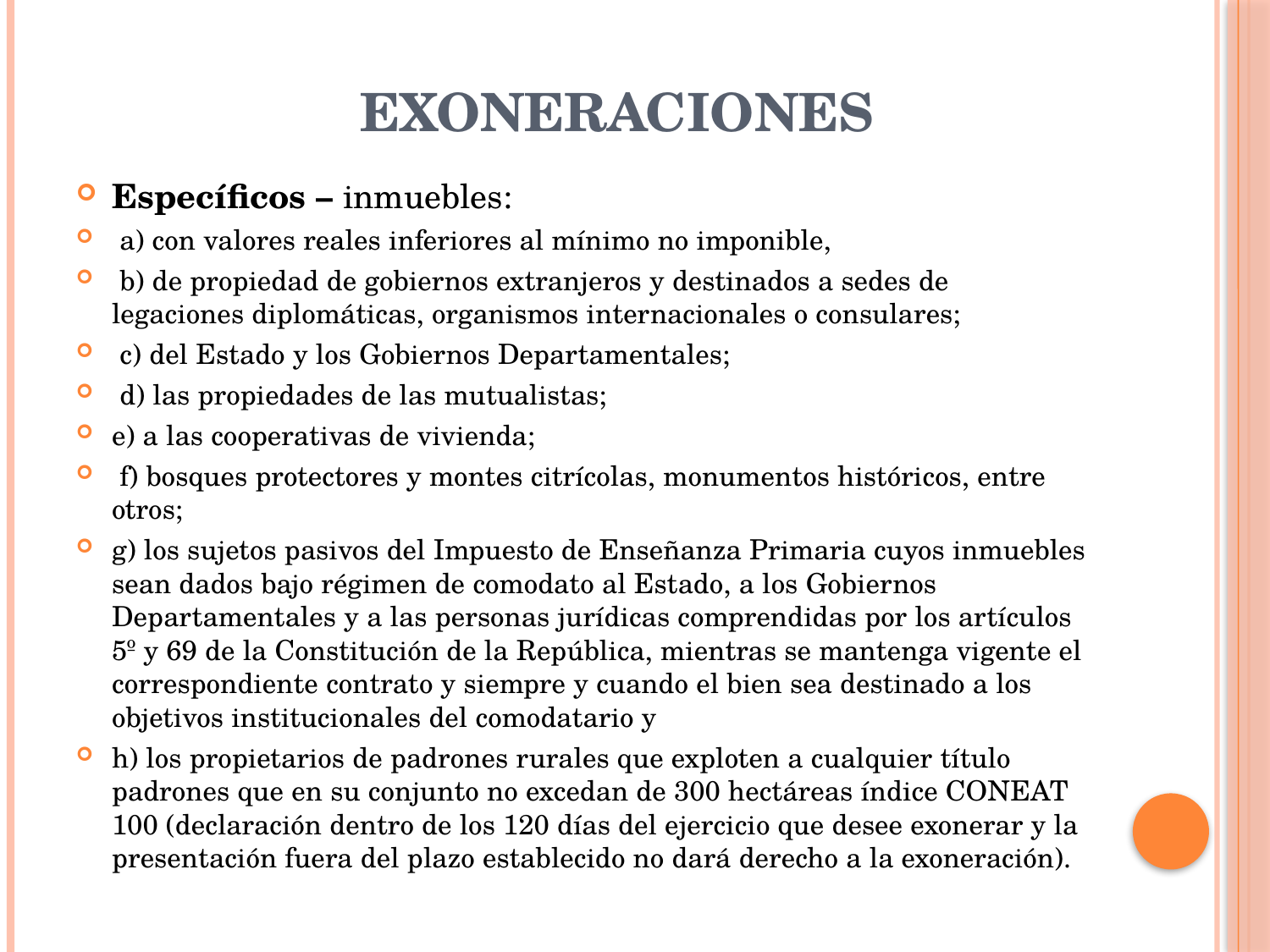

# exoneraciones
Específicos – inmuebles:
 a) con valores reales inferiores al mínimo no imponible,
 b) de propiedad de gobiernos extranjeros y destinados a sedes de legaciones diplomáticas, organismos internacionales o consulares;
 c) del Estado y los Gobiernos Departamentales;
 d) las propiedades de las mutualistas;
e) a las cooperativas de vivienda;
 f) bosques protectores y montes citrícolas, monumentos históricos, entre otros;
g) los sujetos pasivos del Impuesto de Enseñanza Primaria cuyos inmuebles sean dados bajo régimen de comodato al Estado, a los Gobiernos Departamentales y a las personas jurídicas comprendidas por los artículos 5º y 69 de la Constitución de la República, mientras se mantenga vigente el correspondiente contrato y siempre y cuando el bien sea destinado a los objetivos institucionales del comodatario y
h) los propietarios de padrones rurales que exploten a cualquier título padrones que en su conjunto no excedan de 300 hectáreas índice CONEAT 100 (declaración dentro de los 120 días del ejercicio que desee exonerar y la presentación fuera del plazo establecido no dará derecho a la exoneración).